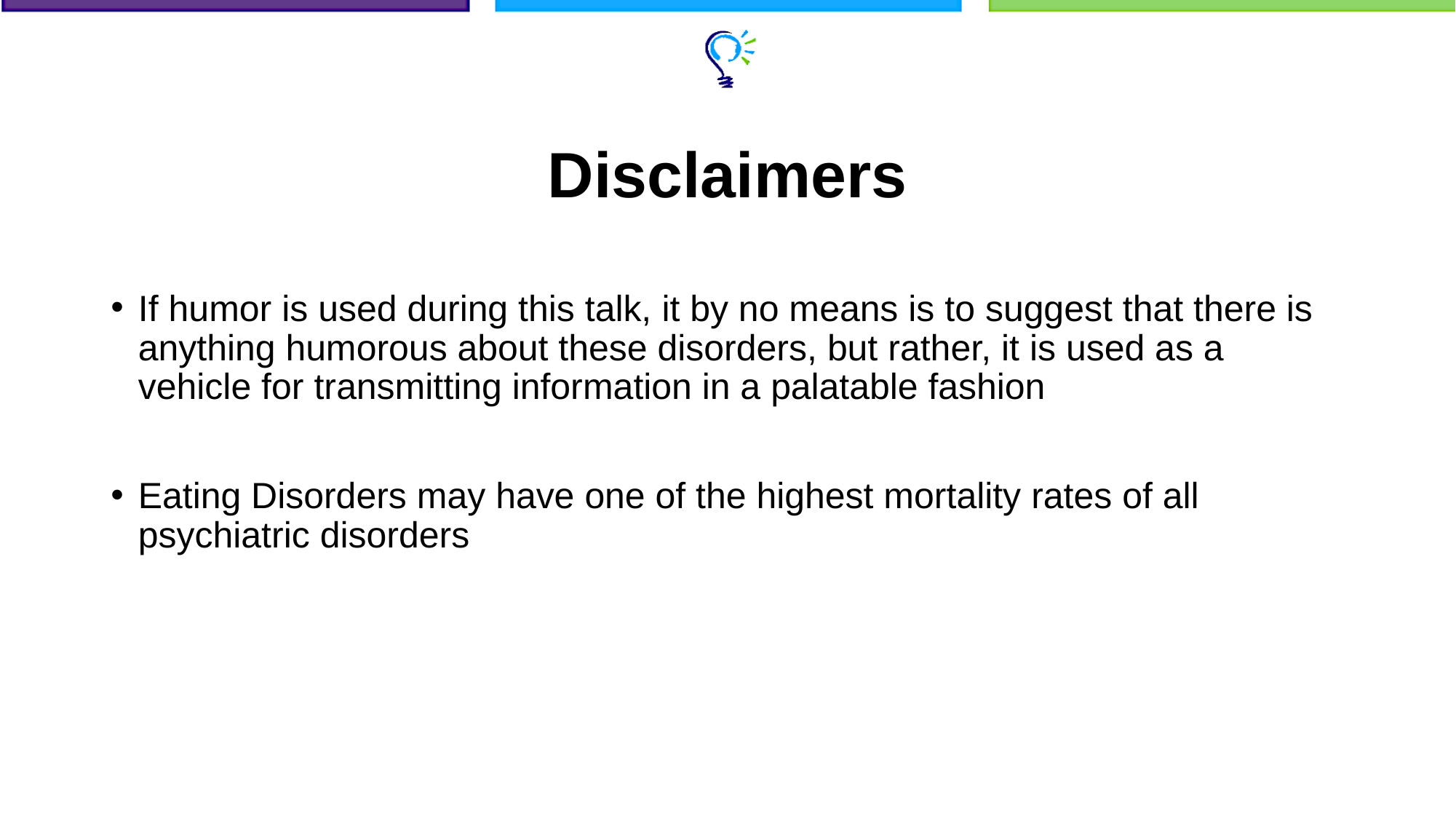

# Disclaimers

If humor is used during this talk, it by no means is to suggest that there is anything humorous about these disorders, but rather, it is used as a vehicle for transmitting information in a palatable fashion

Eating Disorders may have one of the highest mortality rates of all psychiatric disorders